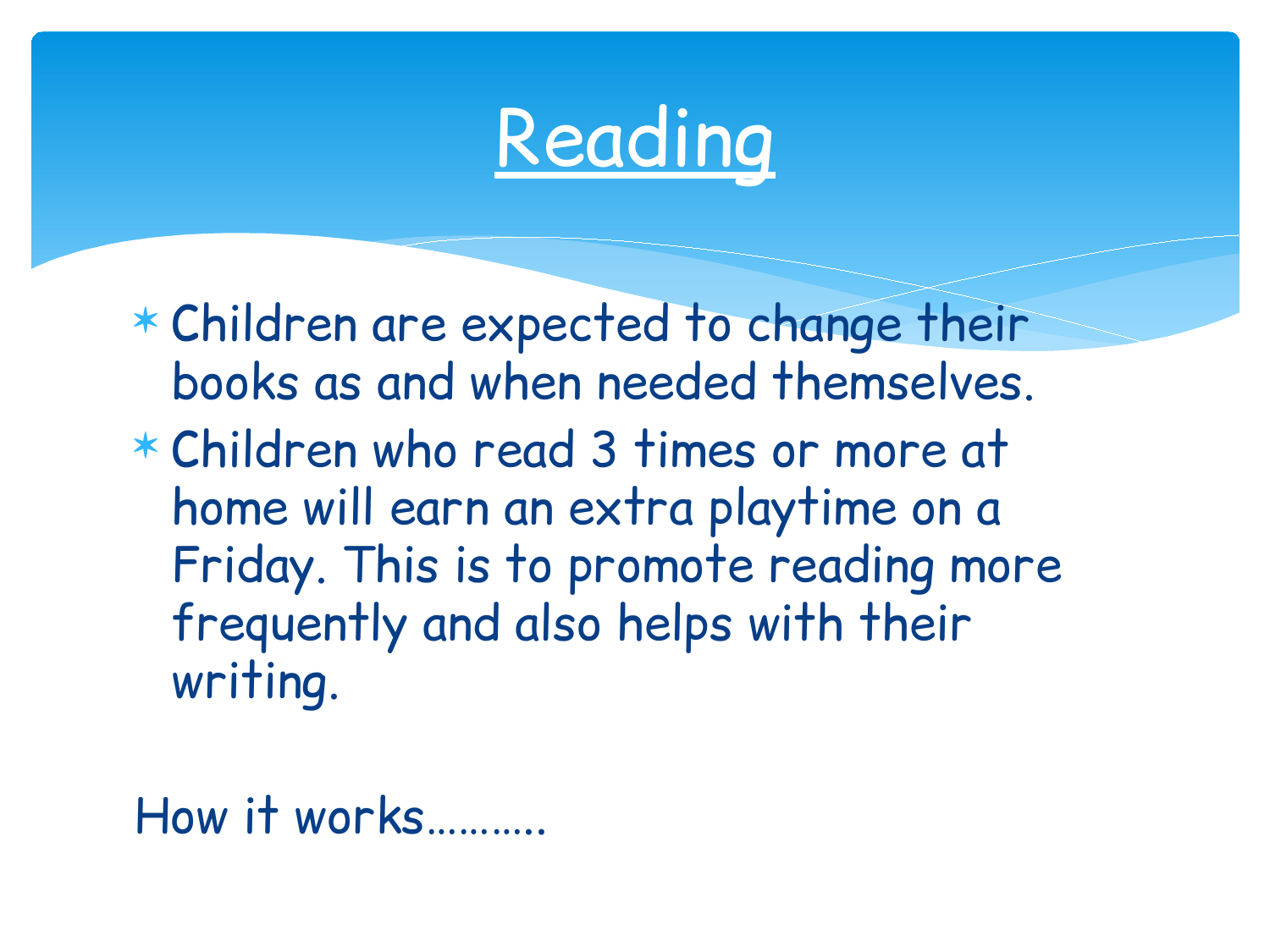

# Reading
Children are expected to change their books as and when needed themselves.
Children who read 3 times or more at home will earn an extra playtime on a Friday. This is to promote reading more frequently and also helps with their writing.

How it works………..